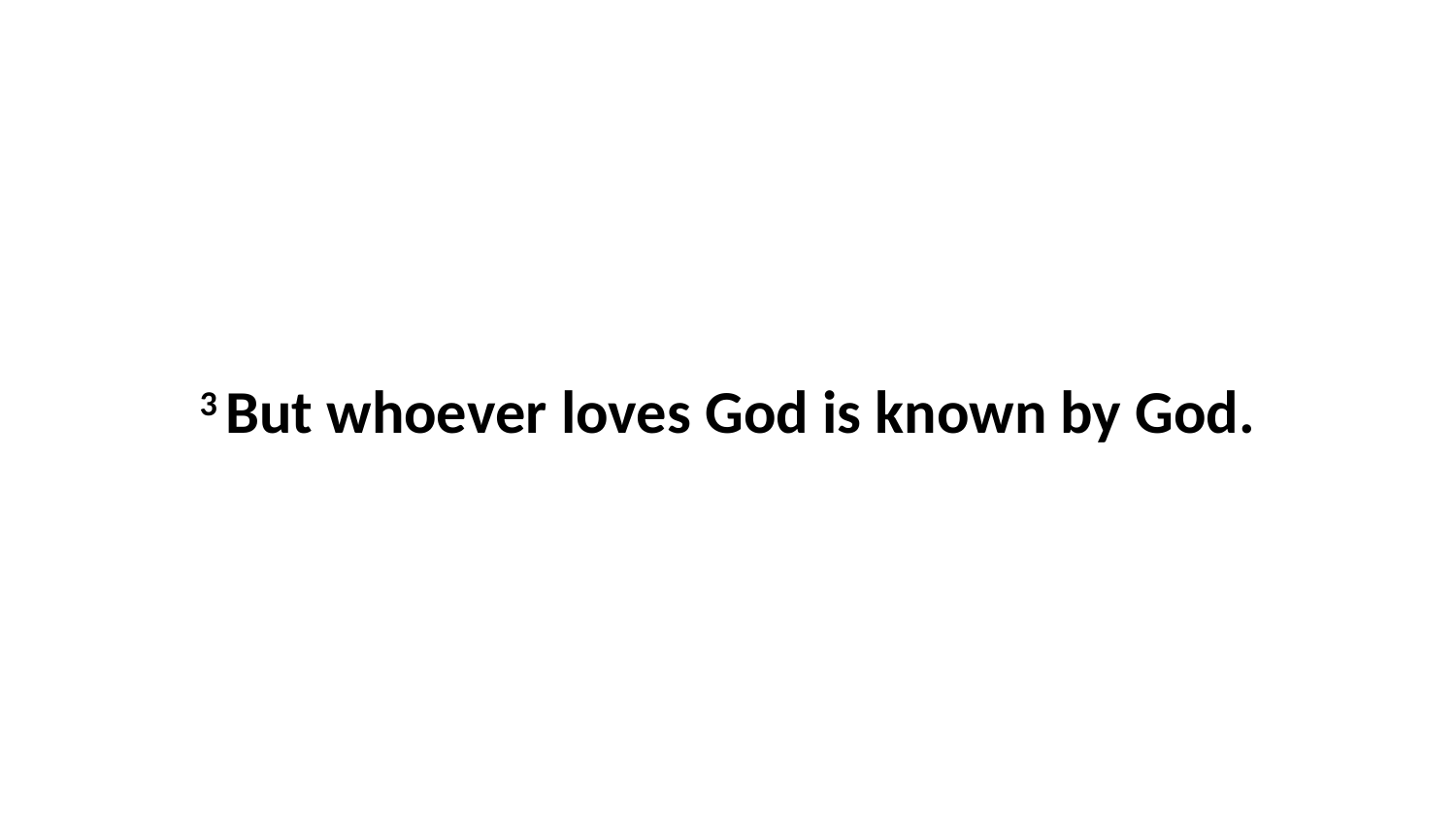

3 But whoever loves God is known by God.